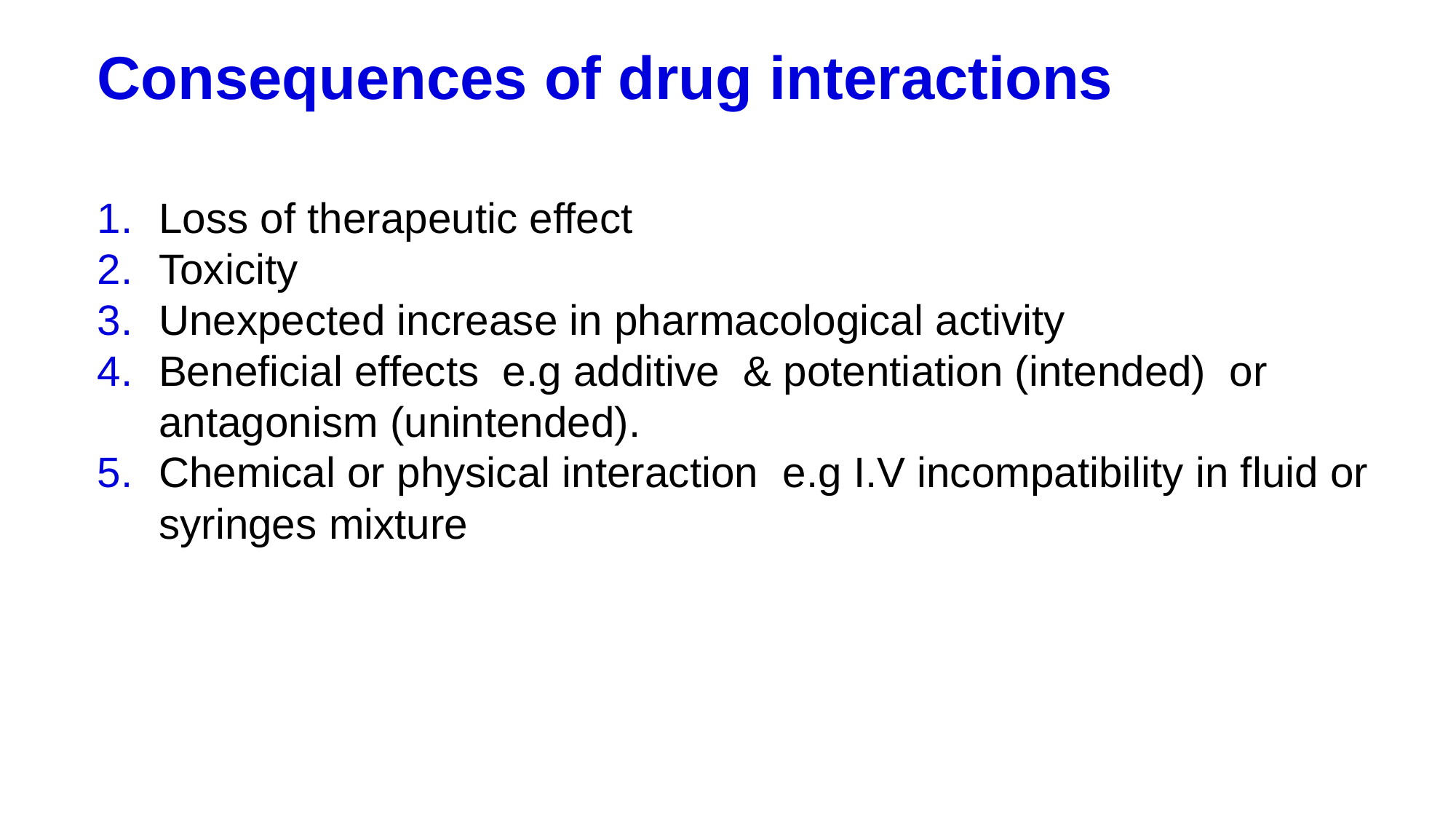

# Consequences of drug interactions
Loss of therapeutic effect
Toxicity
Unexpected increase in pharmacological activity
Beneficial effects  e.g additive  & potentiation (intended)  or antagonism (unintended).
Chemical or physical interaction  e.g I.V incompatibility in fluid or syringes mixture